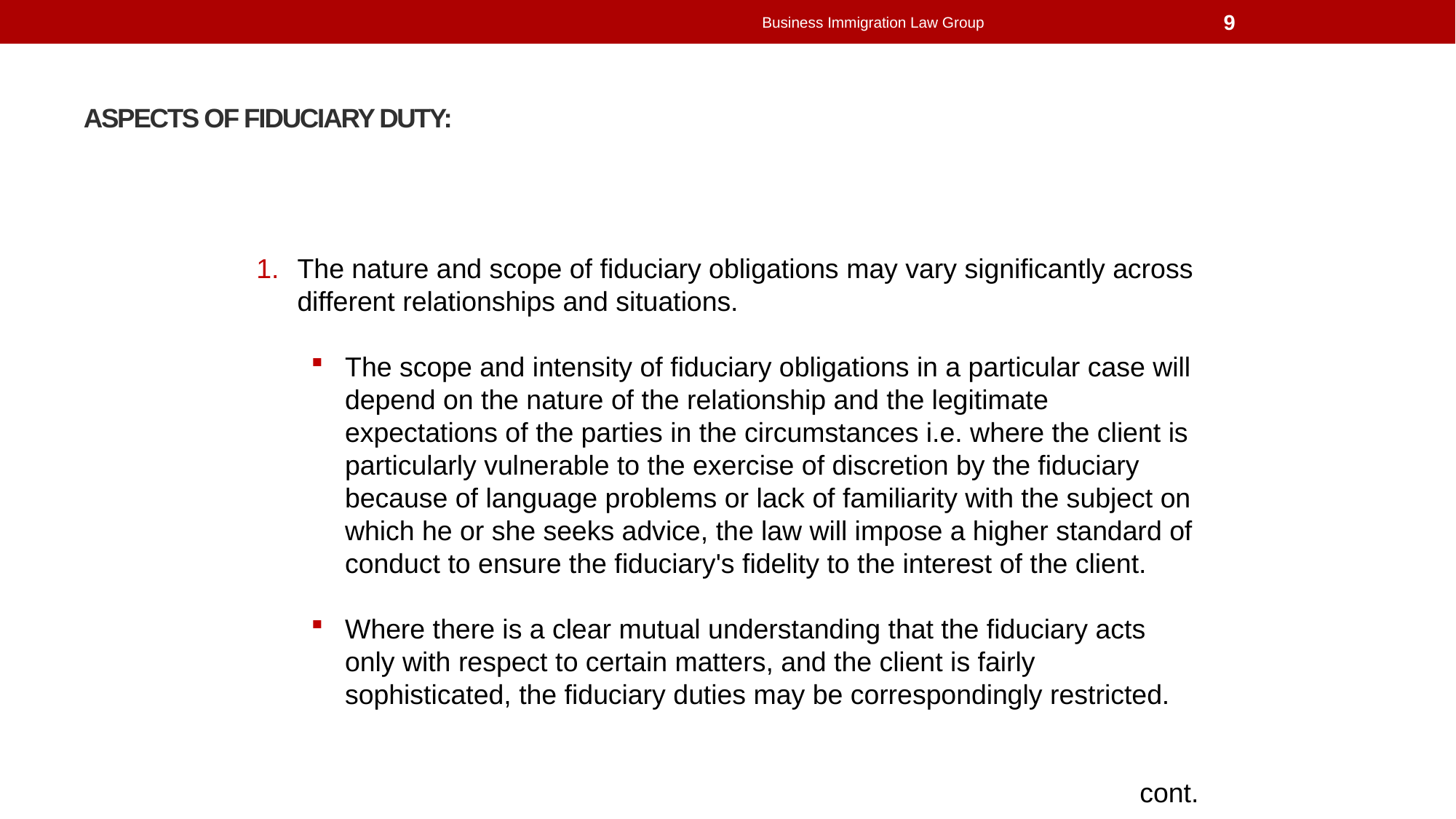

Business Immigration Law Group
9
# Aspects of fiduciary duty:
The nature and scope of fiduciary obligations may vary significantly across different relationships and situations.

The scope and intensity of fiduciary obligations in a particular case will depend on the nature of the relationship and the legitimate expectations of the parties in the circumstances i.e. where the client is particularly vulnerable to the exercise of discretion by the fiduciary because of language problems or lack of familiarity with the subject on which he or she seeks advice, the law will impose a higher standard of conduct to ensure the fiduciary's fidelity to the interest of the client.

Where there is a clear mutual understanding that the fiduciary acts only with respect to certain matters, and the client is fairly sophisticated, the fiduciary duties may be correspondingly restricted.

cont.